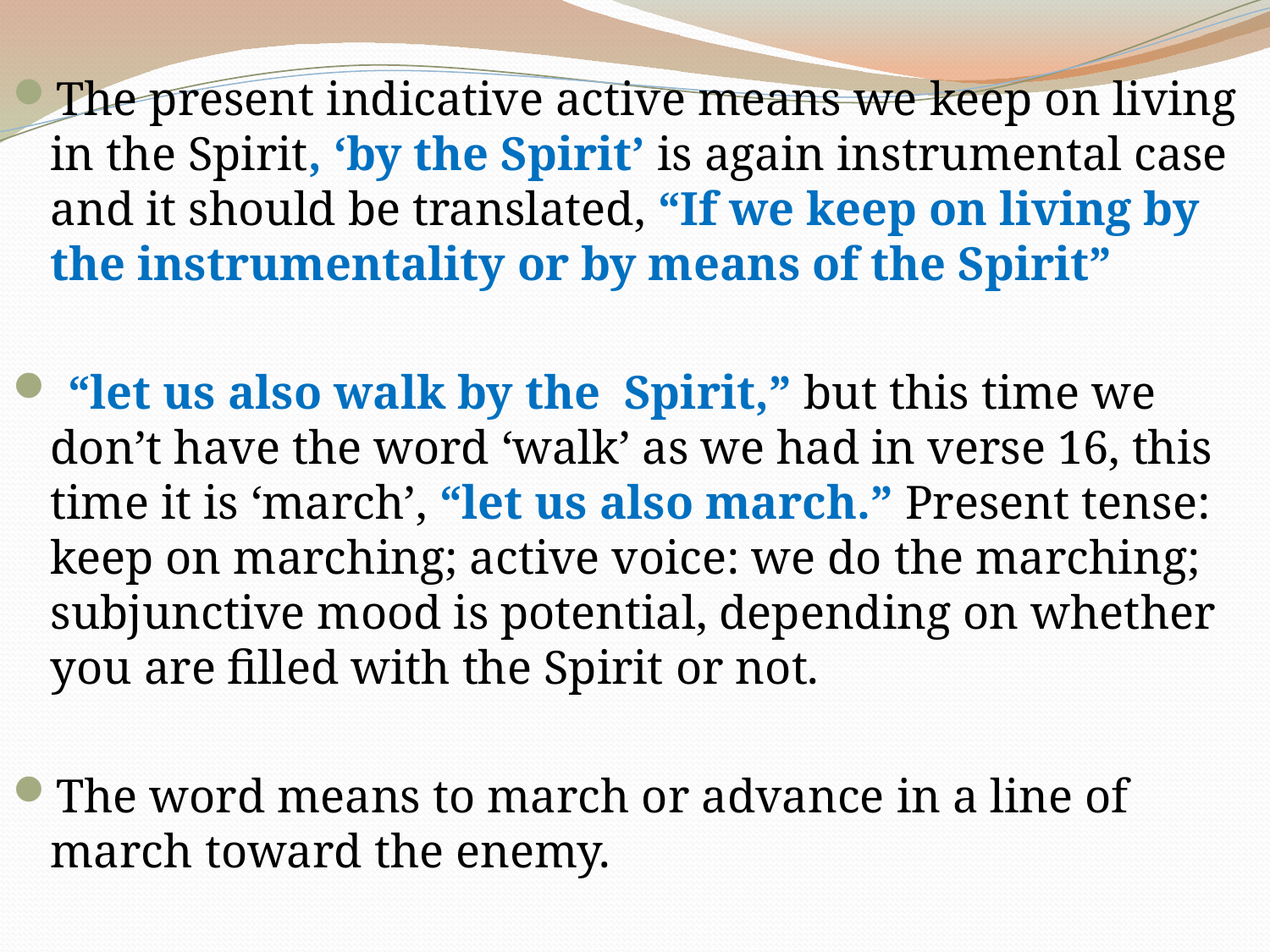

The present indicative active means we keep on living in the Spirit, ‘by the Spirit’ is again instrumental case and it should be translated, “If we keep on living by the instrumentality or by means of the Spirit”

 “let us also walk by the  Spirit,” but this time we don’t have the word ‘walk’ as we had in verse 16, this time it is ‘march’, “let us also march.” Present tense: keep on marching; active voice: we do the marching; subjunctive mood is potential, depending on whether you are filled with the Spirit or not.

The word means to march or advance in a line of march toward the enemy.